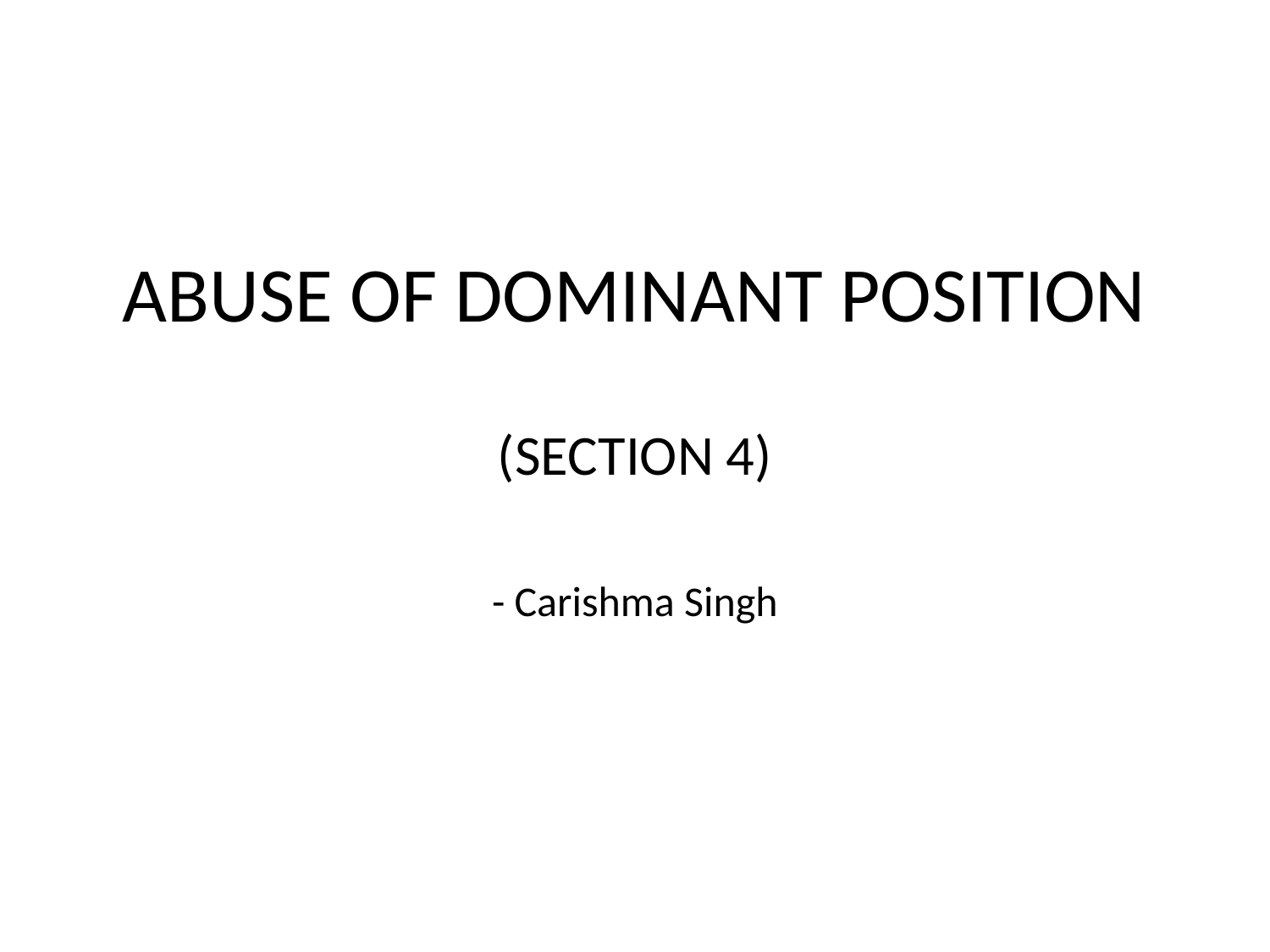

# ABUSE OF DOMINANT POSITION
(SECTION 4)

- Carishma Singh